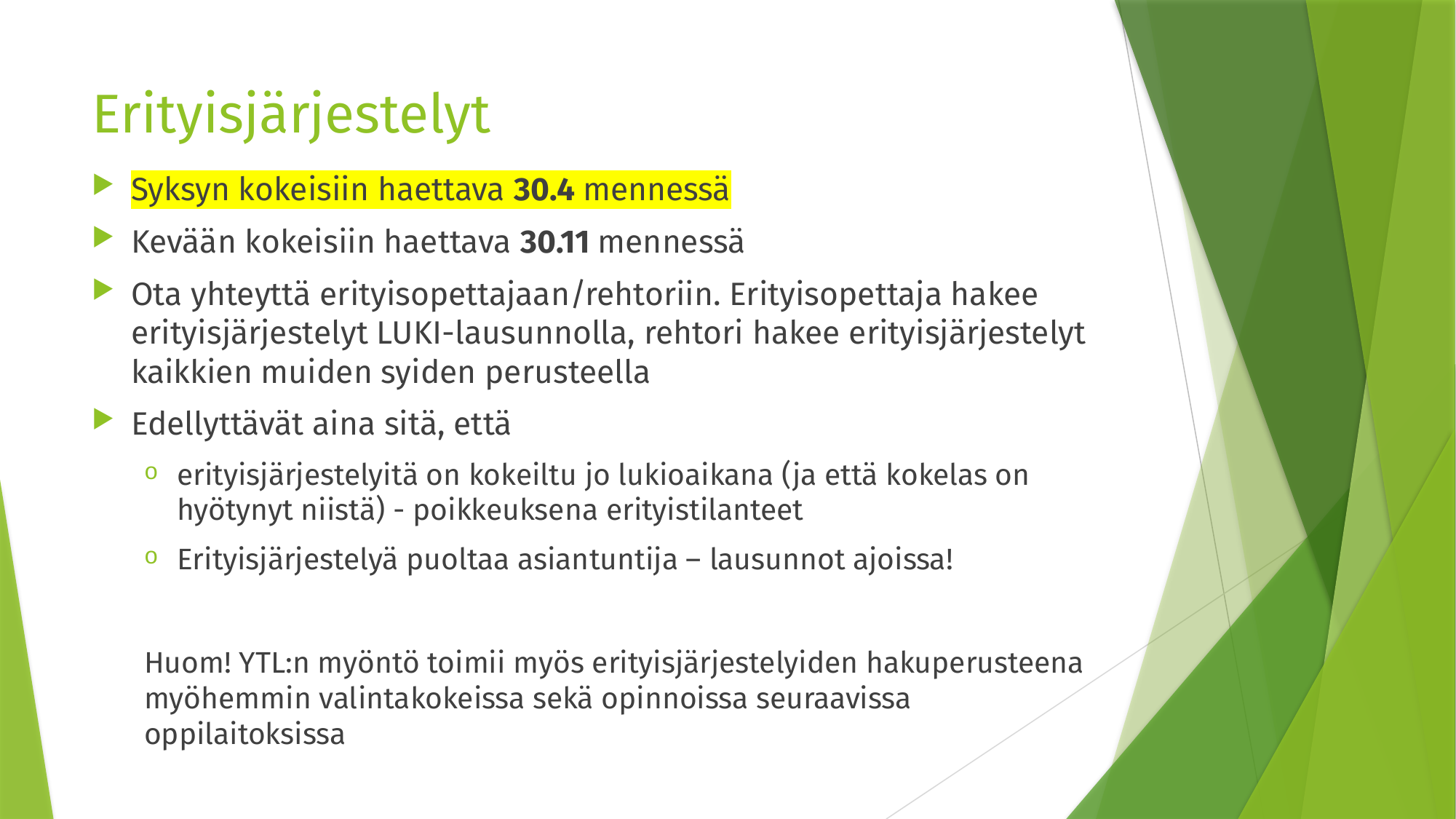

# Erityisjärjestelyt
Syksyn kokeisiin haettava 30.4 mennessä
Kevään kokeisiin haettava 30.11 mennessä
Ota yhteyttä erityisopettajaan/rehtoriin. Erityisopettaja hakee erityisjärjestelyt LUKI-lausunnolla, rehtori hakee erityisjärjestelyt kaikkien muiden syiden perusteella
Edellyttävät aina sitä, että
erityisjärjestelyitä on kokeiltu jo lukioaikana (ja että kokelas on hyötynyt niistä) - poikkeuksena erityistilanteet
Erityisjärjestelyä puoltaa asiantuntija – lausunnot ajoissa!

Huom! YTL:n myöntö toimii myös erityisjärjestelyiden hakuperusteena myöhemmin valintakokeissa sekä opinnoissa seuraavissa oppilaitoksissa